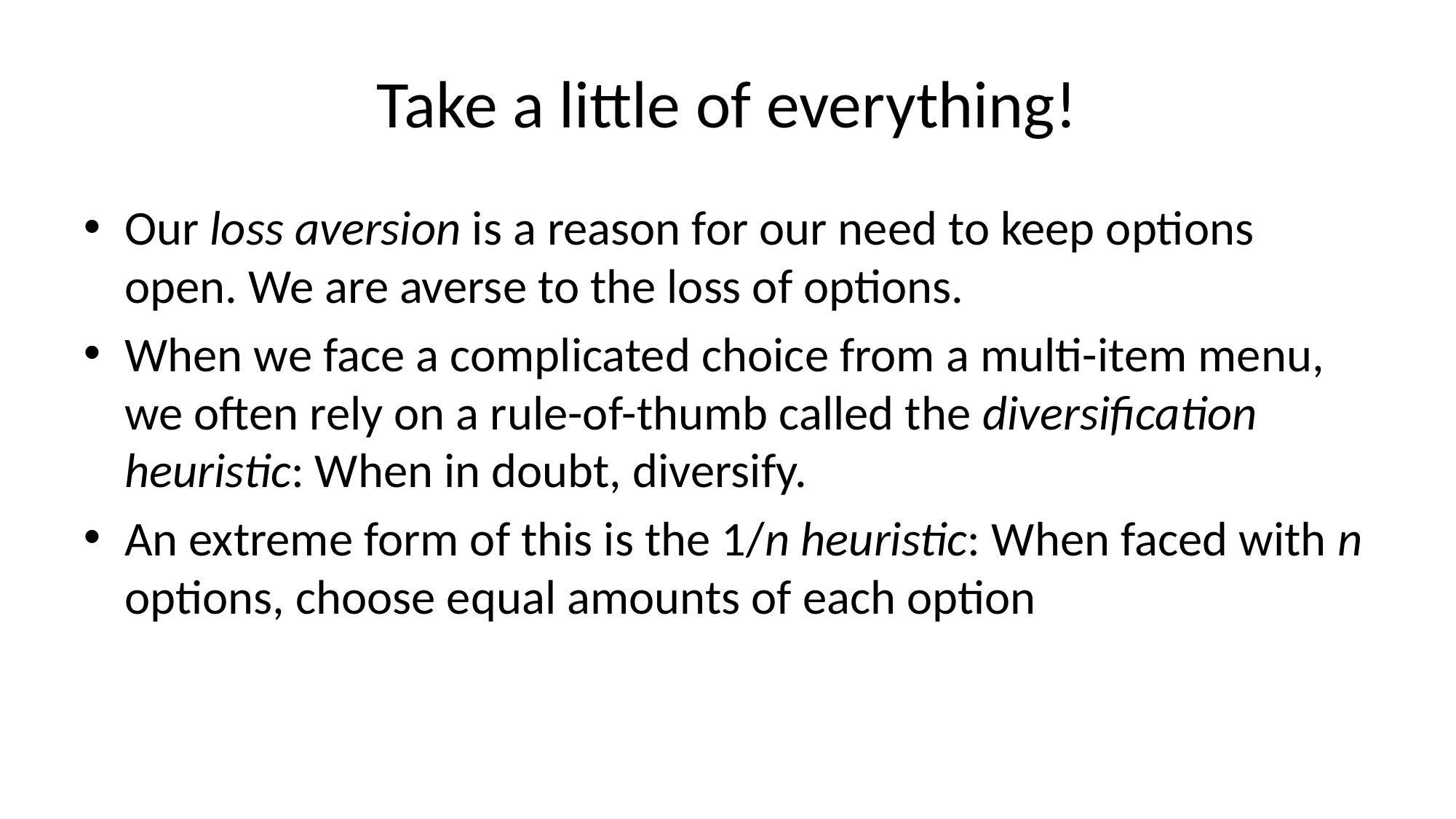

# Take a little of everything!
Our loss aversion is a reason for our need to keep options open. We are averse to the loss of options.
When we face a complicated choice from a multi-item menu, we often rely on a rule-of-thumb called the diversification heuristic: When in doubt, diversify.
An extreme form of this is the 1/n heuristic: When faced with n options, choose equal amounts of each option